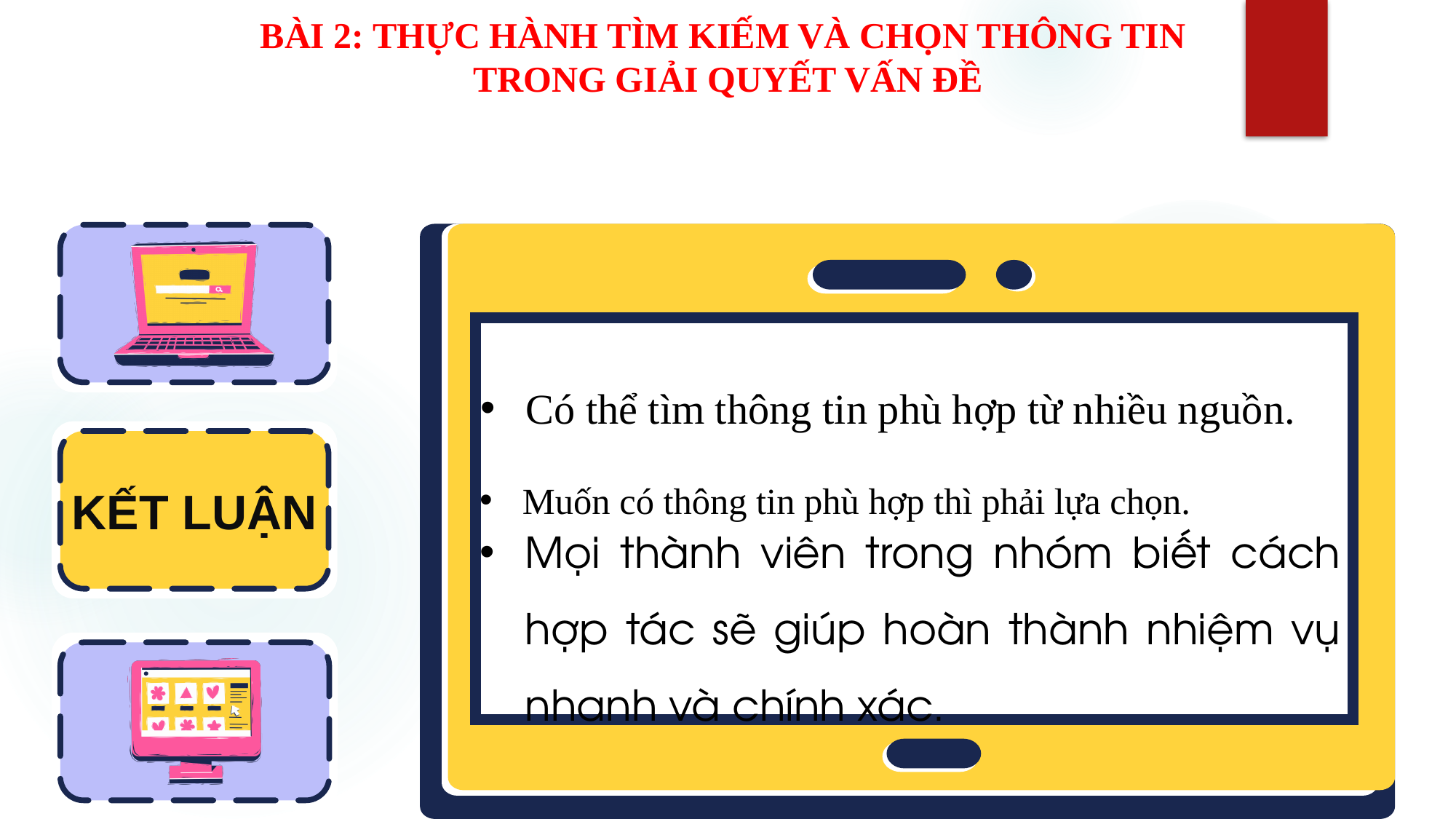

BÀI 2: THỰC HÀNH TÌM KIẾM VÀ CHỌN THÔNG TIN
TRONG GIẢI QUYẾT VẤN ĐỀ

Có thể tìm thông tin phù hợp từ nhiều nguồn.

KẾT LUẬN
Muốn có thông tin phù hợp thì phải lựa chọn.
Mọi thành viên trong nhóm biết cách hợp tác sẽ giúp hoàn thành nhiệm vụ nhanh và chính xác.